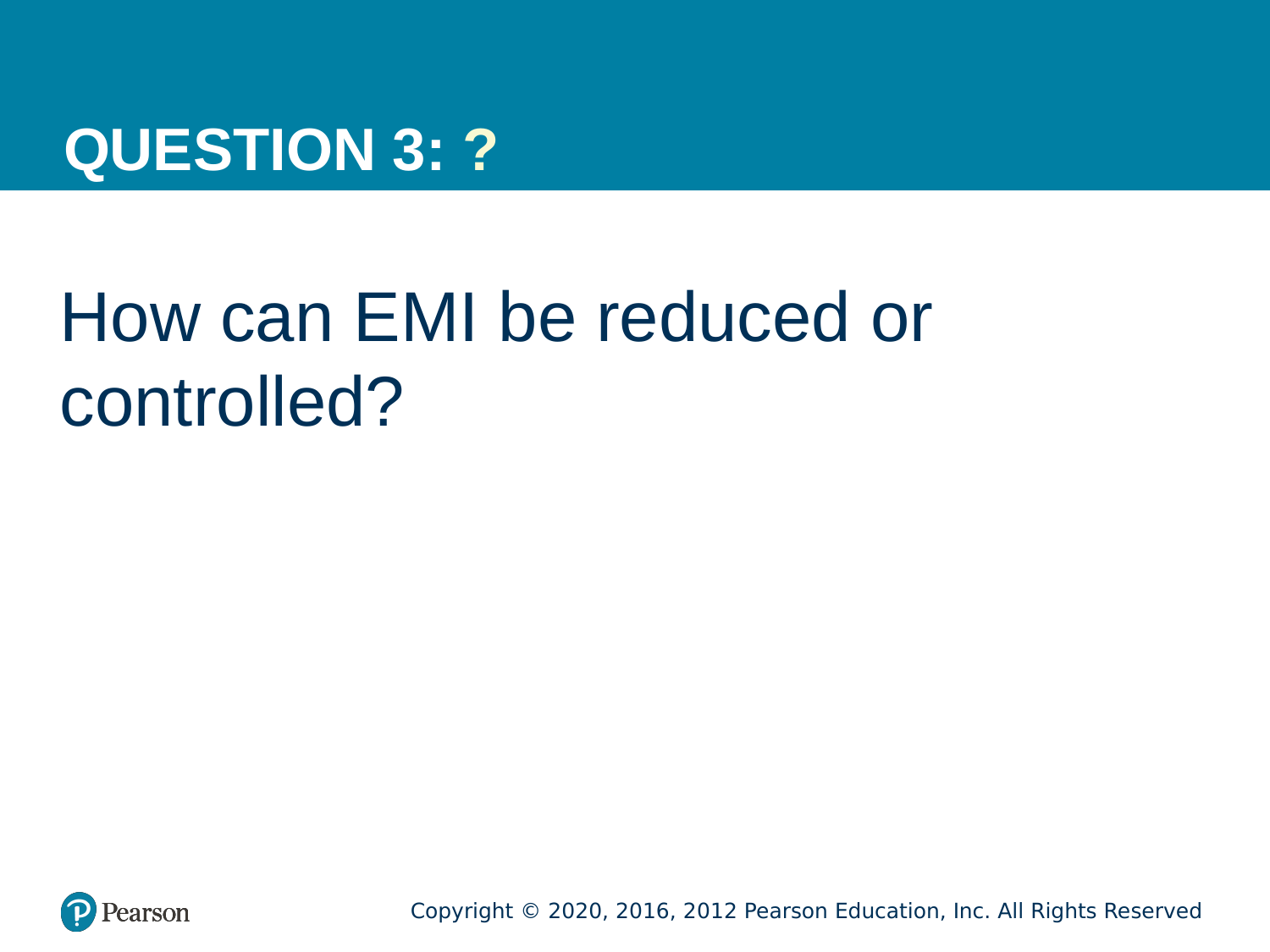

# QUESTION 3: ?
How can EMI be reduced or controlled?